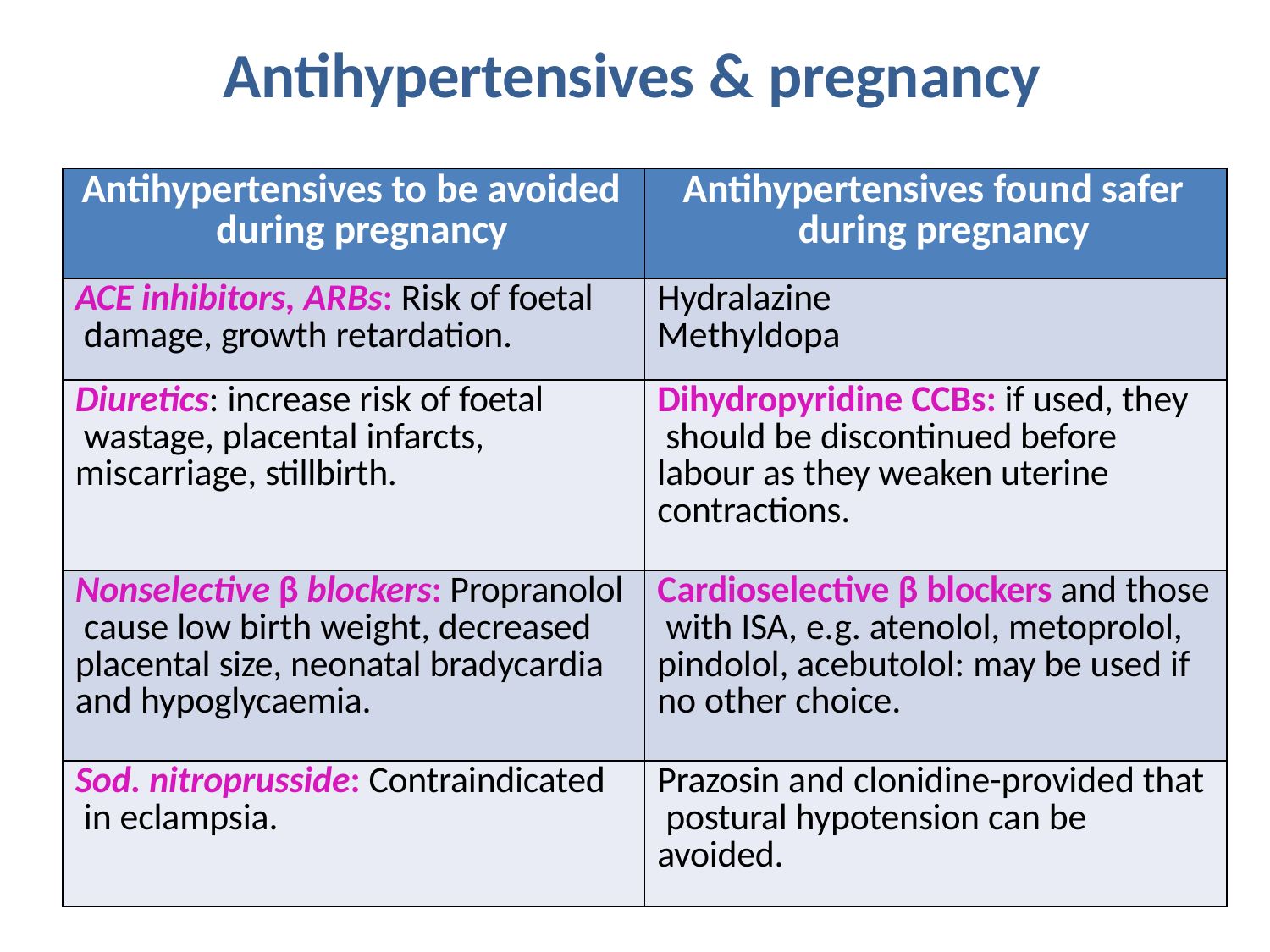

# Antihypertensives & pregnancy
| Antihypertensives to be avoided during pregnancy | Antihypertensives found safer during pregnancy |
| --- | --- |
| ACE inhibitors, ARBs: Risk of foetal damage, growth retardation. | Hydralazine Methyldopa |
| Diuretics: increase risk of foetal wastage, placental infarcts, miscarriage, stillbirth. | Dihydropyridine CCBs: if used, they should be discontinued before labour as they weaken uterine contractions. |
| Nonselective β blockers: Propranolol cause low birth weight, decreased placental size, neonatal bradycardia and hypoglycaemia. | Cardioselective β blockers and those with ISA, e.g. atenolol, metoprolol, pindolol, acebutolol: may be used if no other choice. |
| Sod. nitroprusside: Contraindicated in eclampsia. | Prazosin and clonidine-provided that postural hypotension can be avoided. |